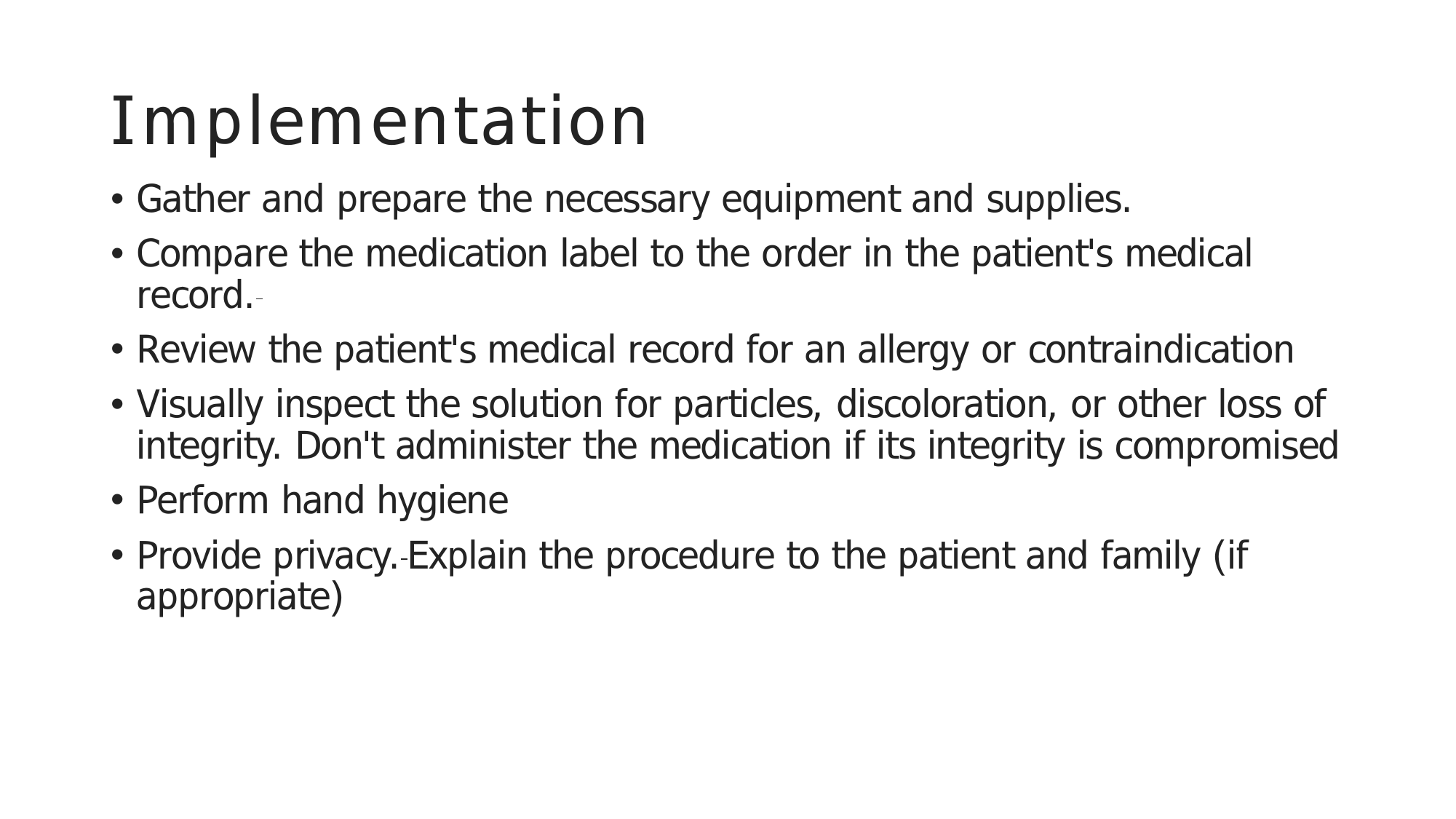

# Implementation
Gather and prepare the necessary equipment and supplies.
Compare the medication label to the order in the patient's medical record.
Review the patient's medical record for an allergy or contraindication
Visually inspect the solution for particles, discoloration, or other loss of integrity. Don't administer the medication if its integrity is compromised
Perform hand hygiene
Provide privacy. Explain the procedure to the patient and family (if appropriate)